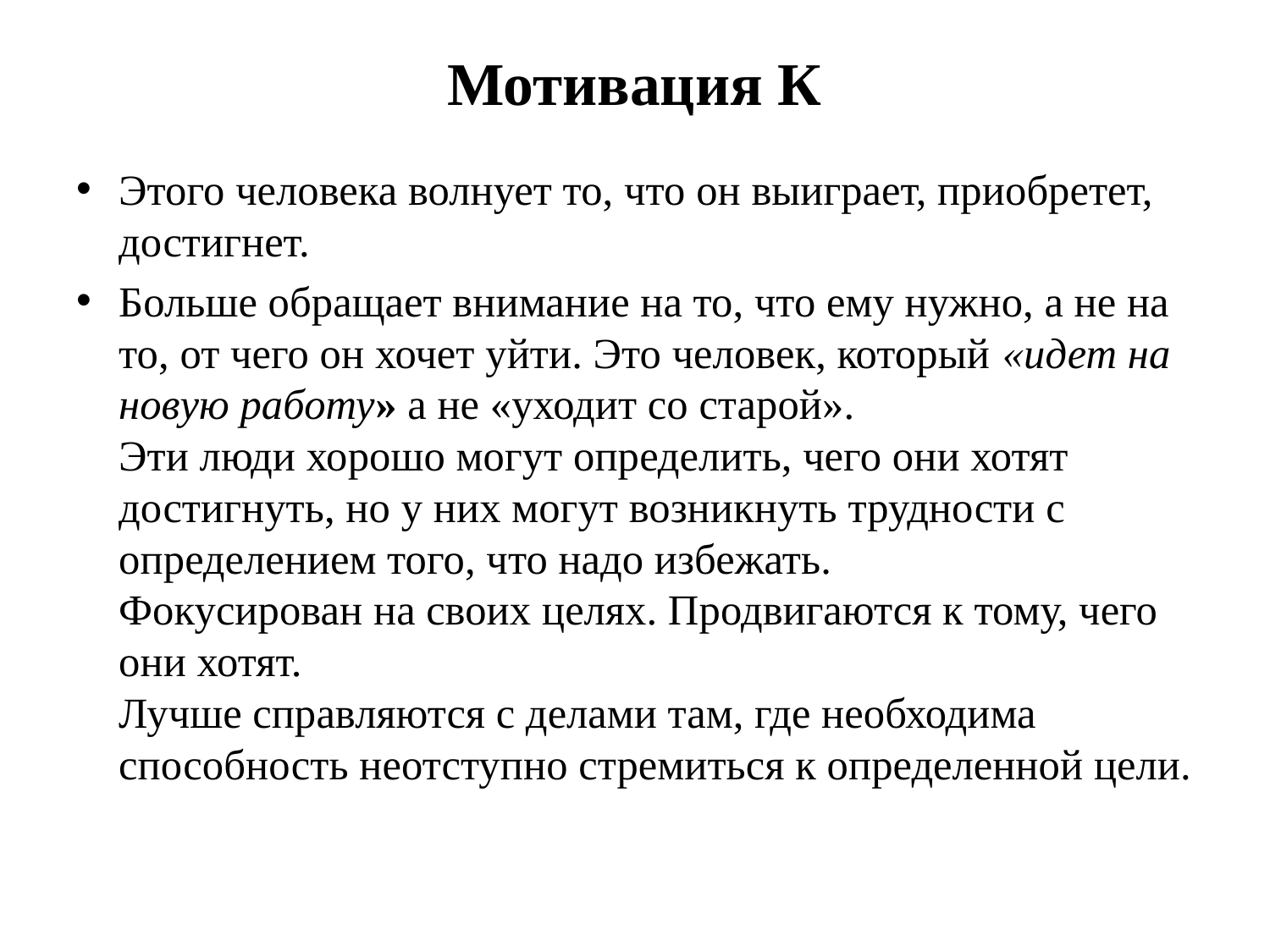

# Мотивация К
Этого человека волнует то, что он выиграет, приобретет, достигнет.
Больше обращает внимание на то, что ему нужно, а не на то, от чего он хочет уйти. Это человек, который «идет на новую работу» а не «уходит со старой».
Эти люди хорошо могут определить, чего они хотят достигнуть, но у них могут возникнуть трудности с определением того, что надо избежать.
Фокусирован на своих целях. Продвигаются к тому, чего они хотят.
Лучше справляются с делами там, где необходима способность неотступно стремиться к определенной цели.